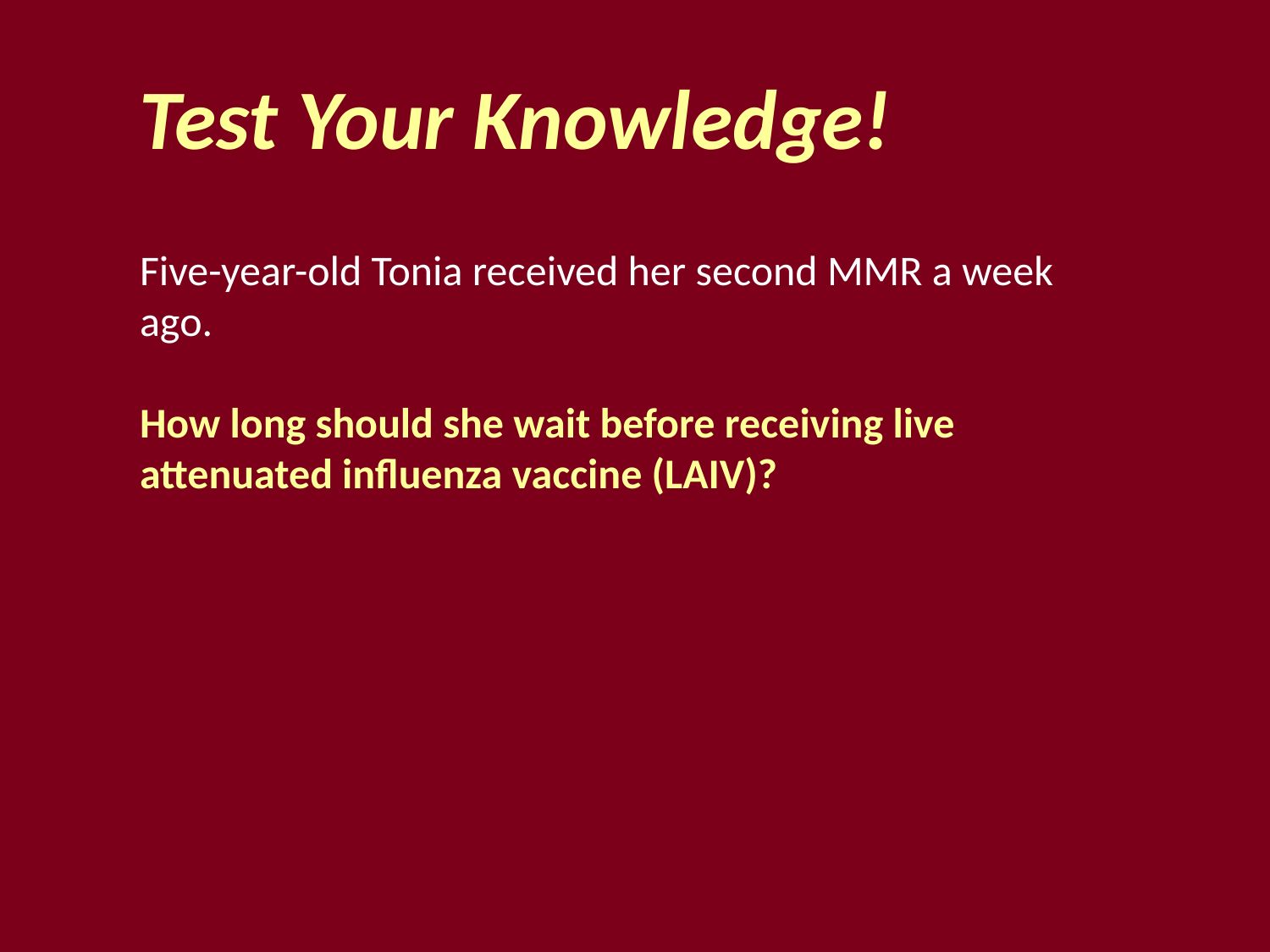

Test Your Knowledge!

# Five-year-old Tonia received her second MMR a week ago. How long should she wait before receiving live attenuated influenza vaccine (LAIV)?